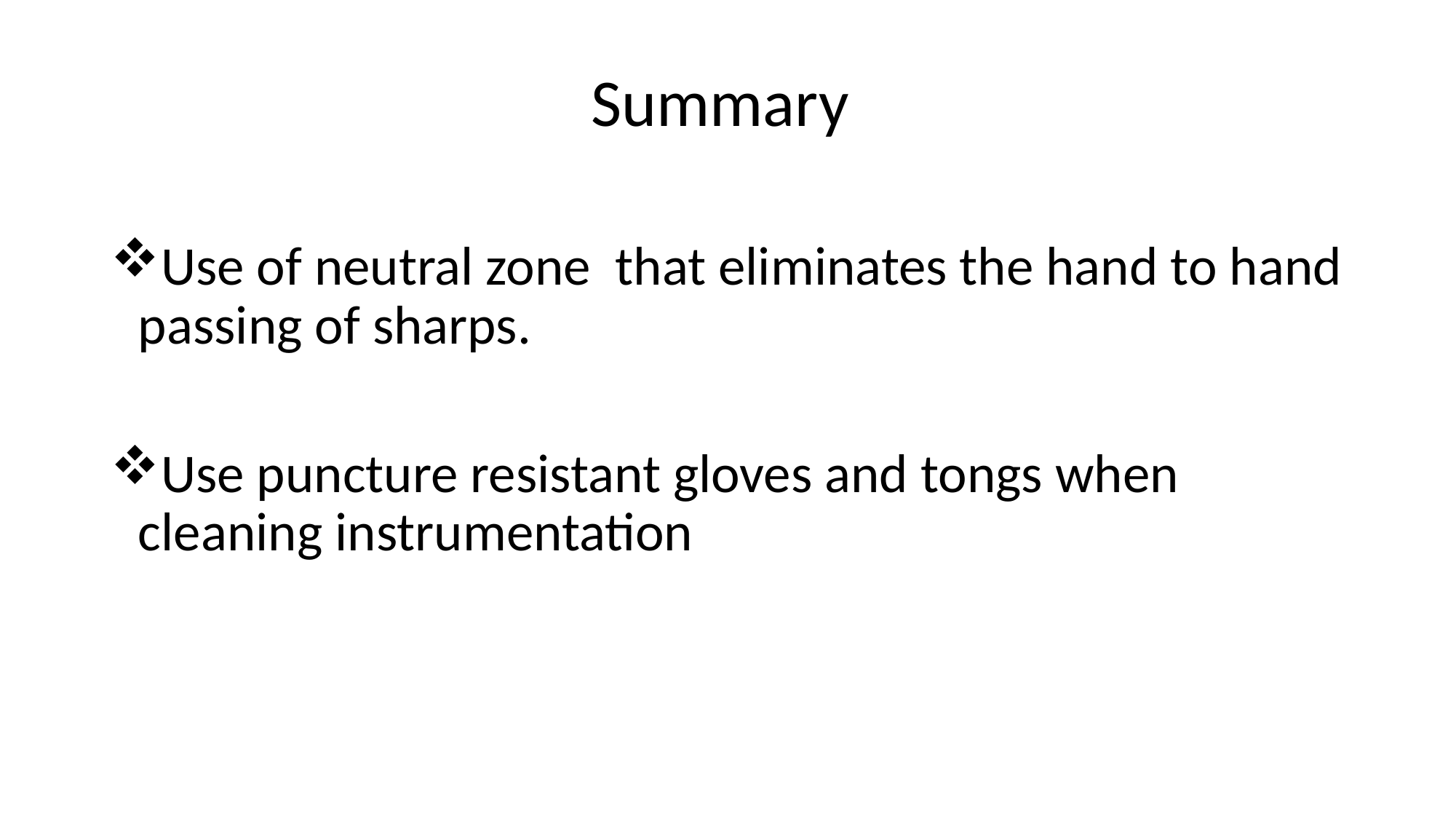

# Summary

Use of neutral zone  that eliminates the hand to hand passing of sharps.

Use puncture resistant gloves and tongs when cleaning instrumentation